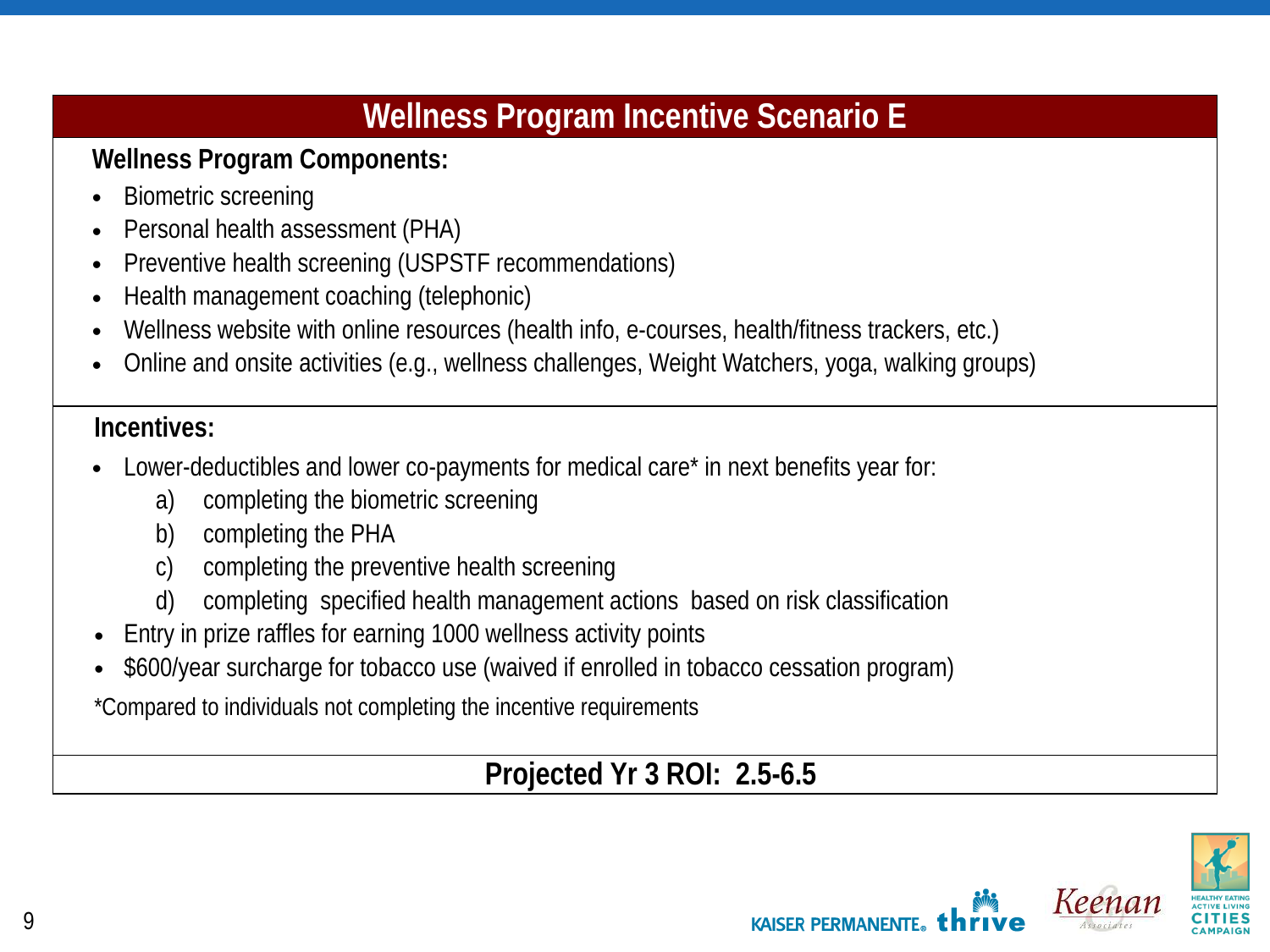

Wellness Program Scenarios
| Wellness Program Incentive Scenario E |
| --- |
| Wellness Program Components: Biometric screening Personal health assessment (PHA) Preventive health screening (USPSTF recommendations) Health management coaching (telephonic) Wellness website with online resources (health info, e-courses, health/fitness trackers, etc.) Online and onsite activities (e.g., wellness challenges, Weight Watchers, yoga, walking groups) |
| Incentives: Lower-deductibles and lower co-payments for medical care\* in next benefits year for: completing the biometric screening completing the PHA completing the preventive health screening completing specified health management actions based on risk classification Entry in prize raffles for earning 1000 wellness activity points $600/year surcharge for tobacco use (waived if enrolled in tobacco cessation program) \*Compared to individuals not completing the incentive requirements |
| Projected Yr 3 ROI: 2.5-6.5 |
9